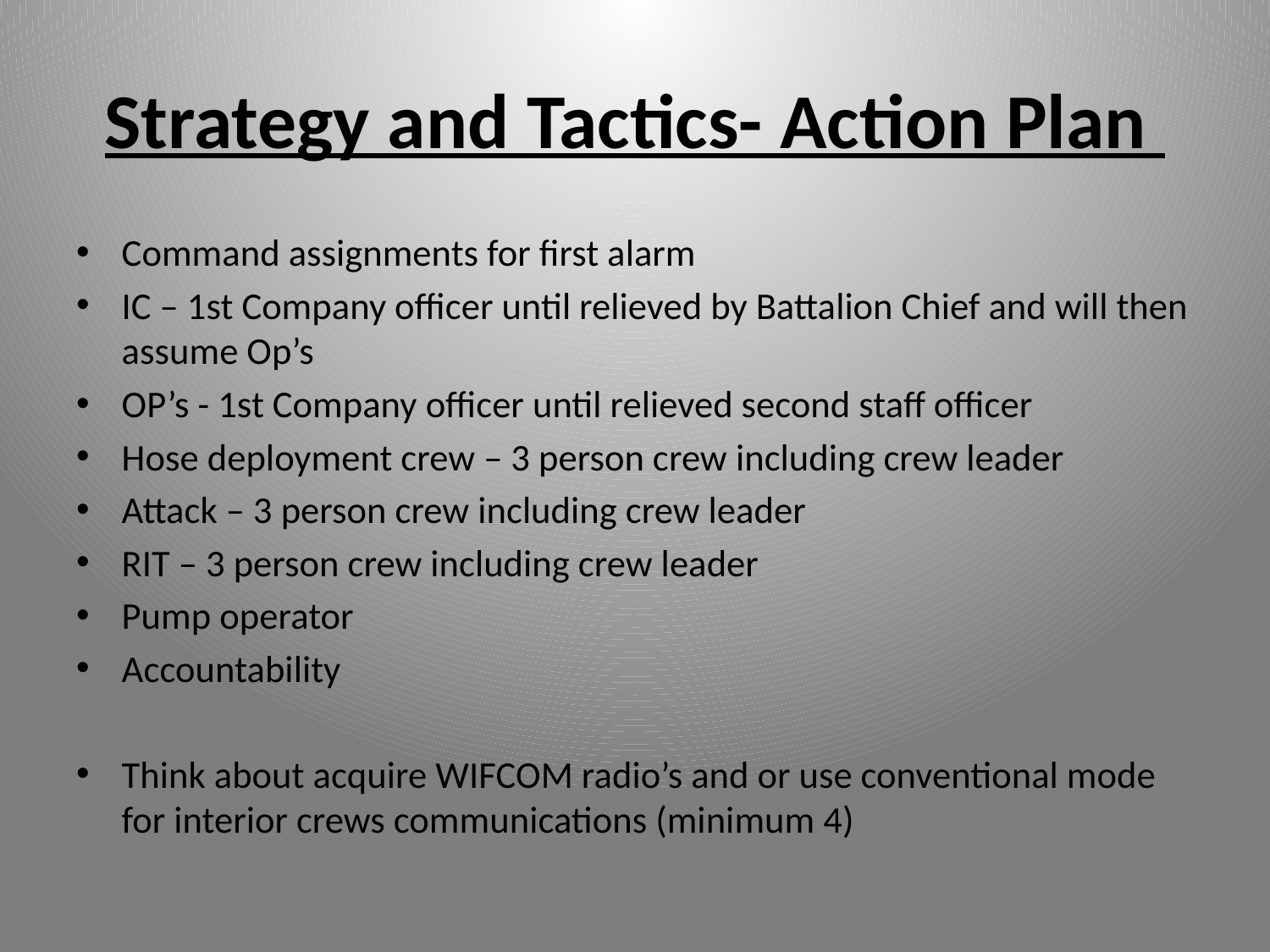

# Strategy and Tactics- Action Plan
Command assignments for first alarm
IC – 1st Company officer until relieved by Battalion Chief and will then assume Op’s
OP’s - 1st Company officer until relieved second staff officer
Hose deployment crew – 3 person crew including crew leader
Attack – 3 person crew including crew leader
RIT – 3 person crew including crew leader
Pump operator
Accountability

Think about acquire WIFCOM radio’s and or use conventional mode for interior crews communications (minimum 4)